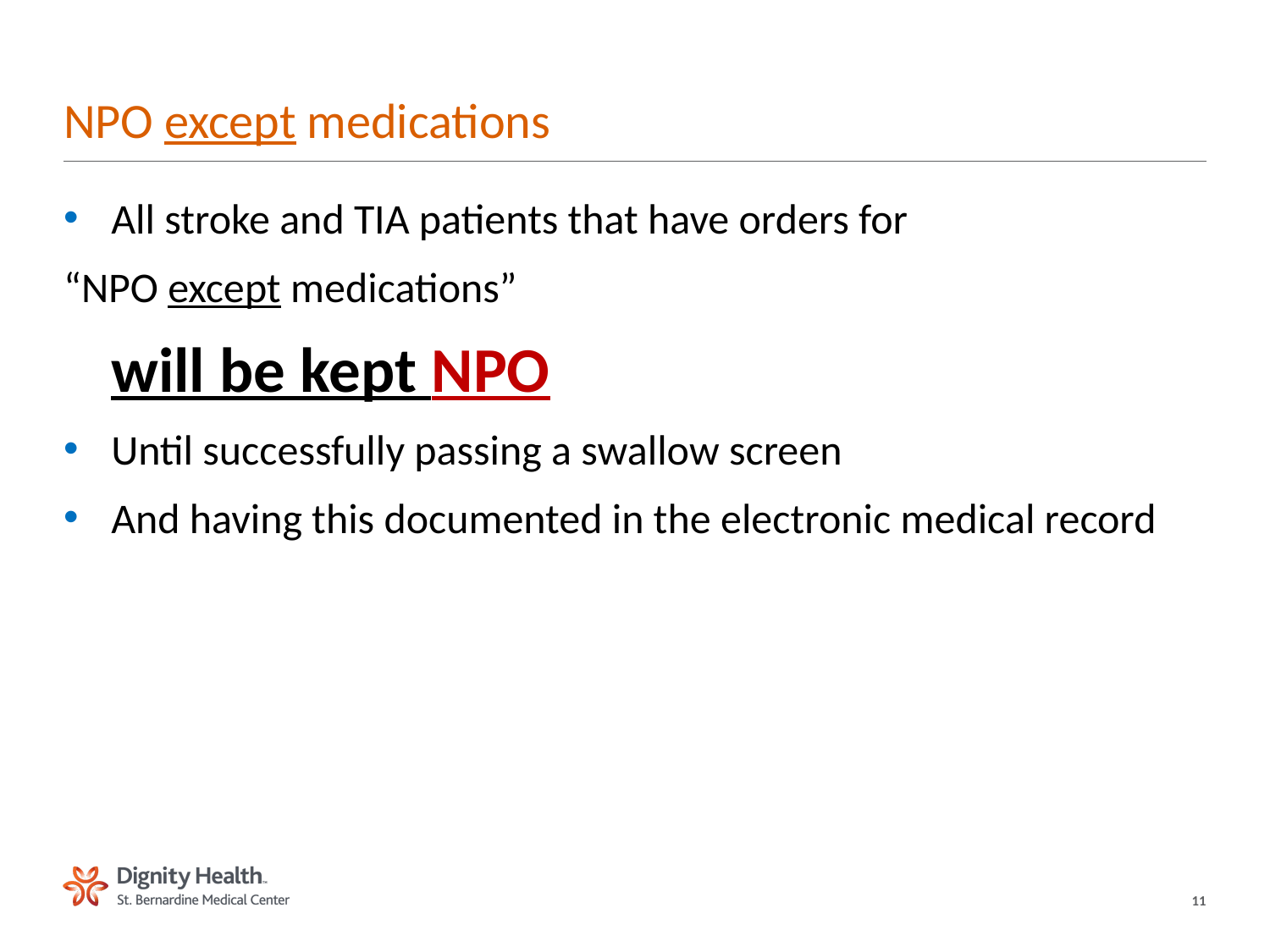

# NPO except medications
All stroke and TIA patients that have orders for
“NPO except medications”
	will be kept NPO
Until successfully passing a swallow screen
And having this documented in the electronic medical record

11